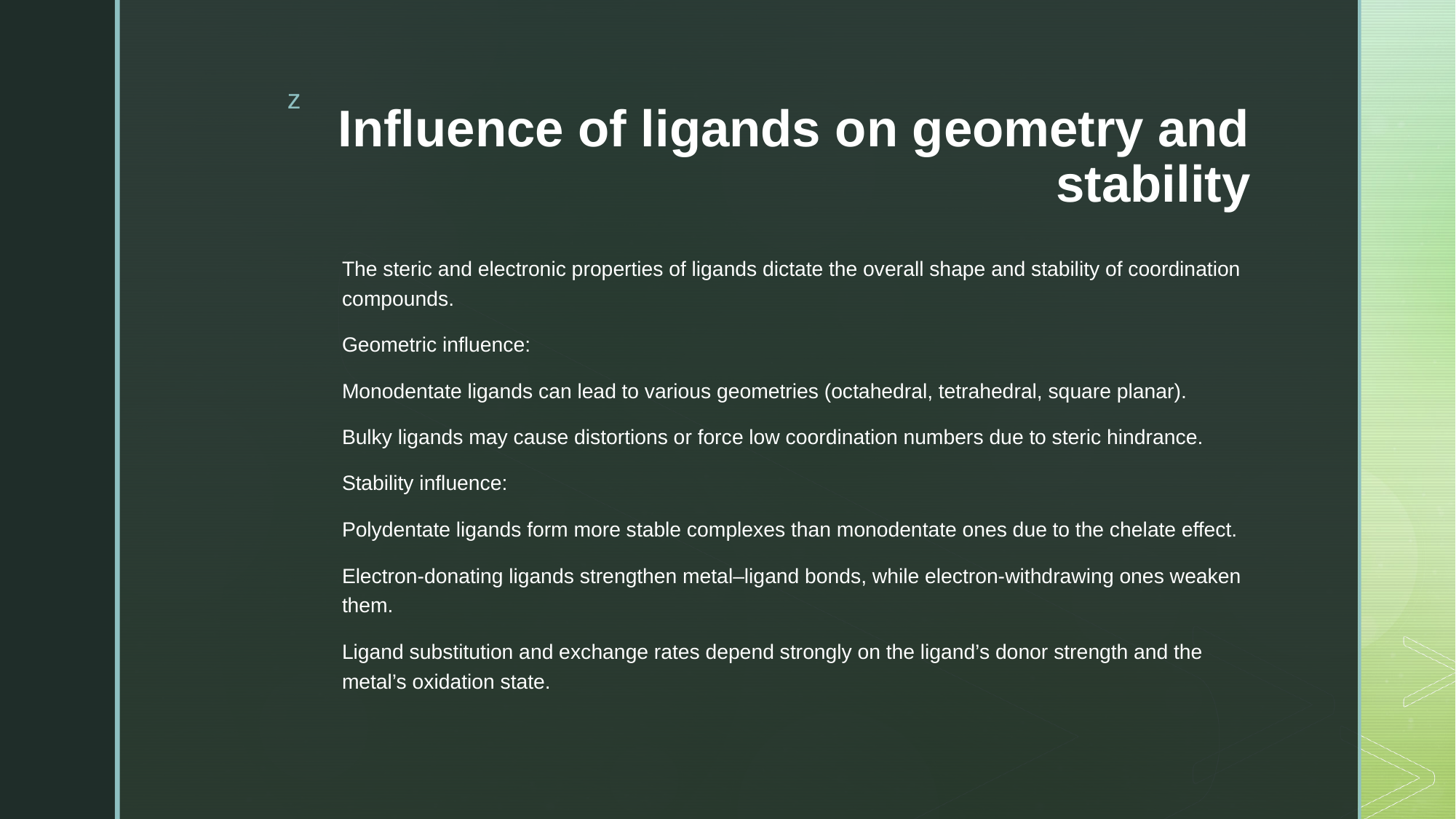

# Influence of ligands on geometry and stability
The steric and electronic properties of ligands dictate the overall shape and stability of coordination compounds.
Geometric influence:
Monodentate ligands can lead to various geometries (octahedral, tetrahedral, square planar).
Bulky ligands may cause distortions or force low coordination numbers due to steric hindrance.
Stability influence:
Polydentate ligands form more stable complexes than monodentate ones due to the chelate effect.
Electron-donating ligands strengthen metal–ligand bonds, while electron-withdrawing ones weaken them.
Ligand substitution and exchange rates depend strongly on the ligand’s donor strength and the metal’s oxidation state.